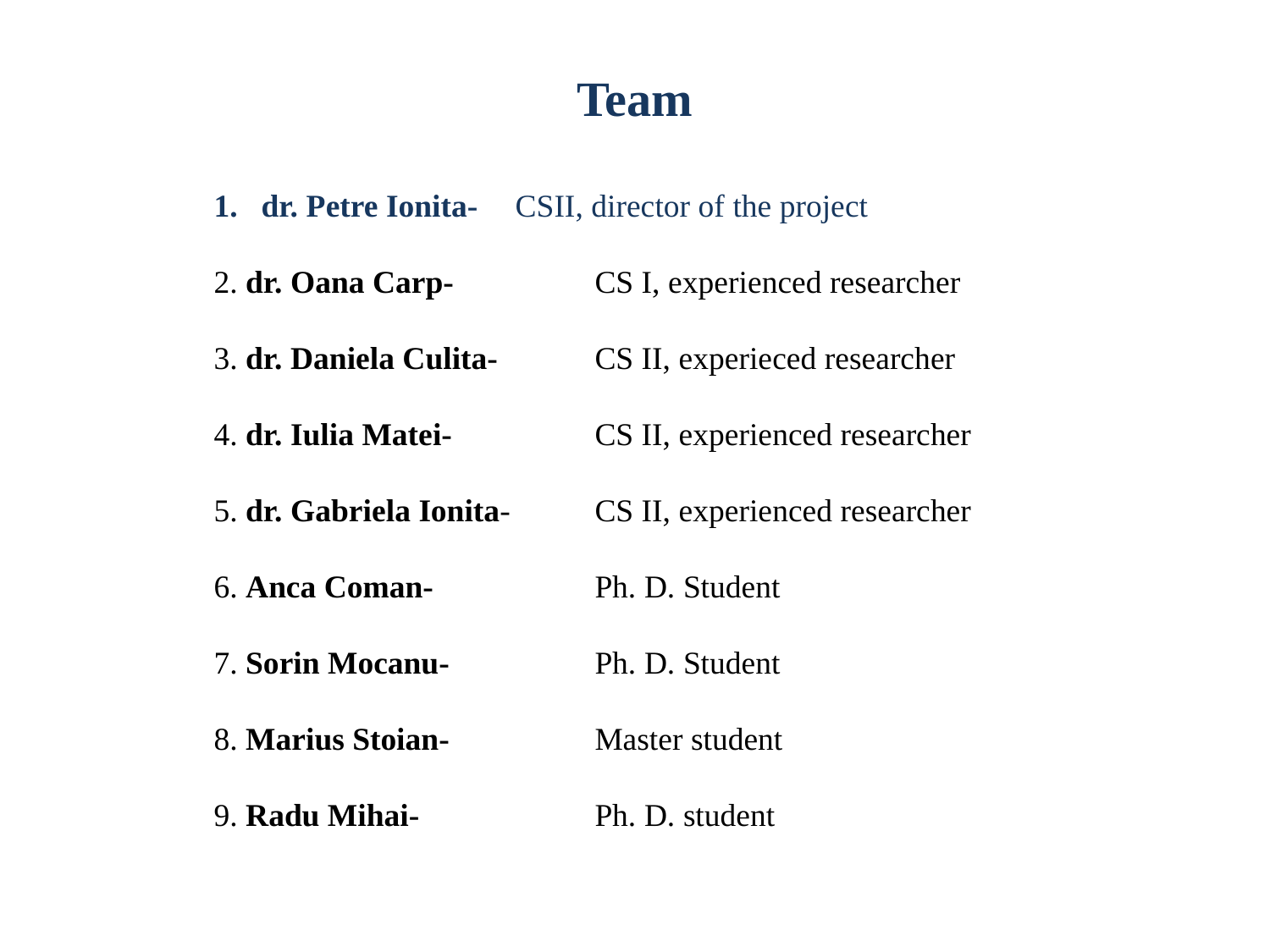

Team

dr. Petre Ionita- 	CSII, director of the project

2. dr. Oana Carp- 		CS I, experienced researcher

3. dr. Daniela Culita- 	CS II, experieced researcher

4. dr. Iulia Matei- 		CS II, experienced researcher

5. dr. Gabriela Ionita- 	CS II, experienced researcher

6. Anca Coman- 		Ph. D. Student

7. Sorin Mocanu- 		Ph. D. Student

8. Marius Stoian- 		Master student

9. Radu Mihai-		Ph. D. student